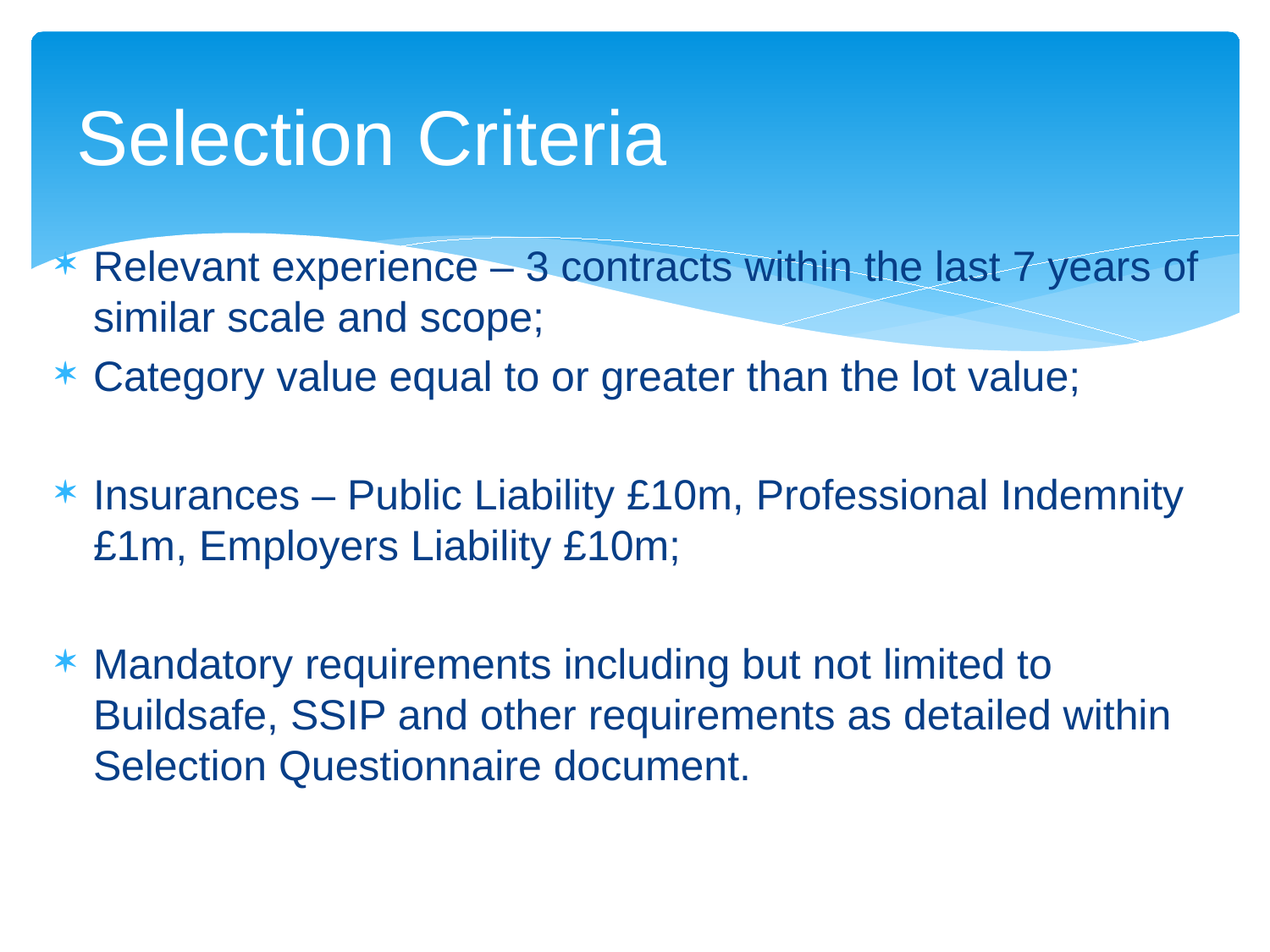

# Selection Criteria
Relevant experience – 3 contracts within the last 7 years of similar scale and scope;
Category value equal to or greater than the lot value;

Insurances – Public Liability £10m, Professional Indemnity £1m, Employers Liability £10m;

Mandatory requirements including but not limited to Buildsafe, SSIP and other requirements as detailed within Selection Questionnaire document.